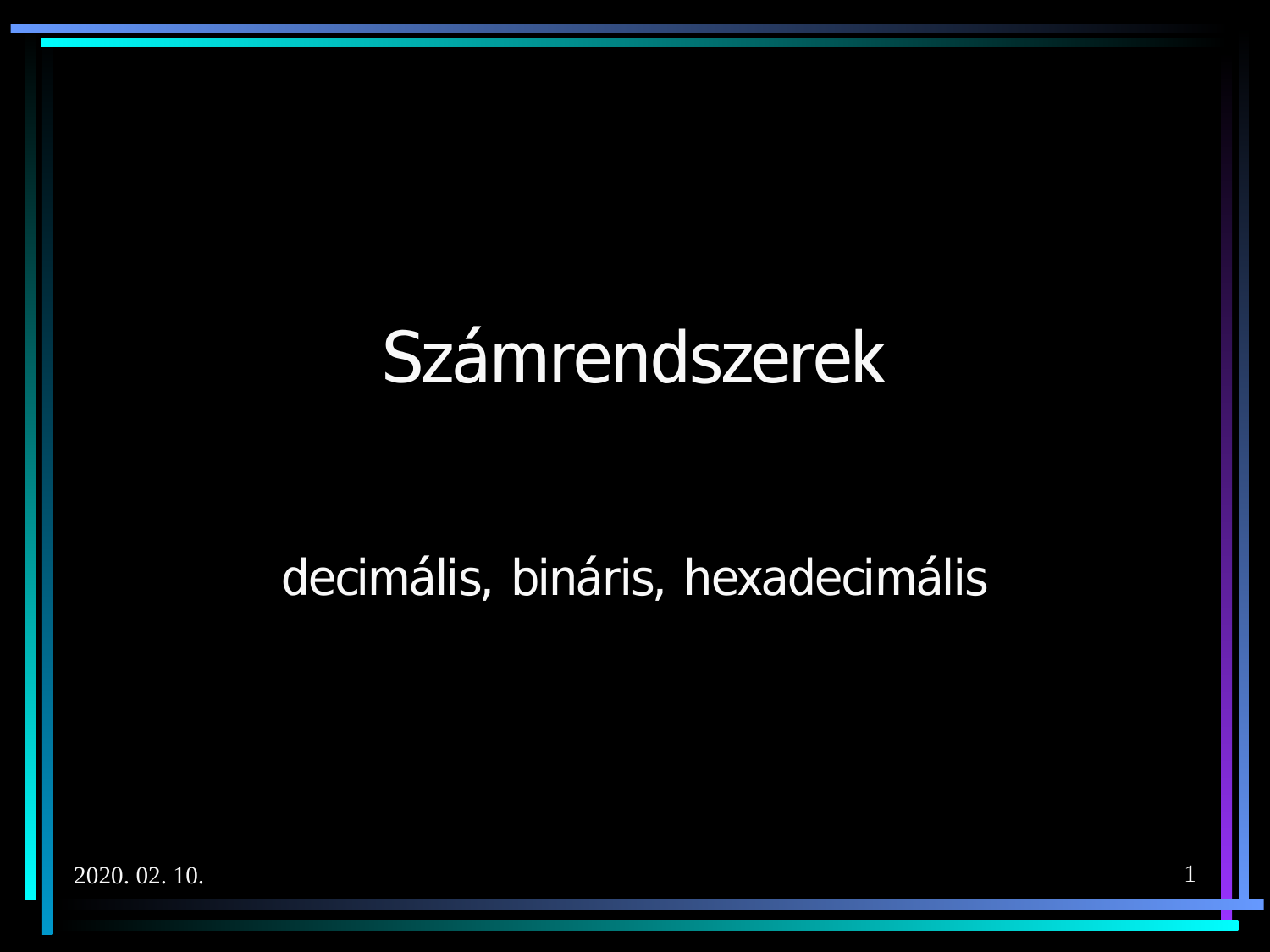

# Számrendszerek
decimális, bináris, hexadecimális
1
2020. 02. 10.